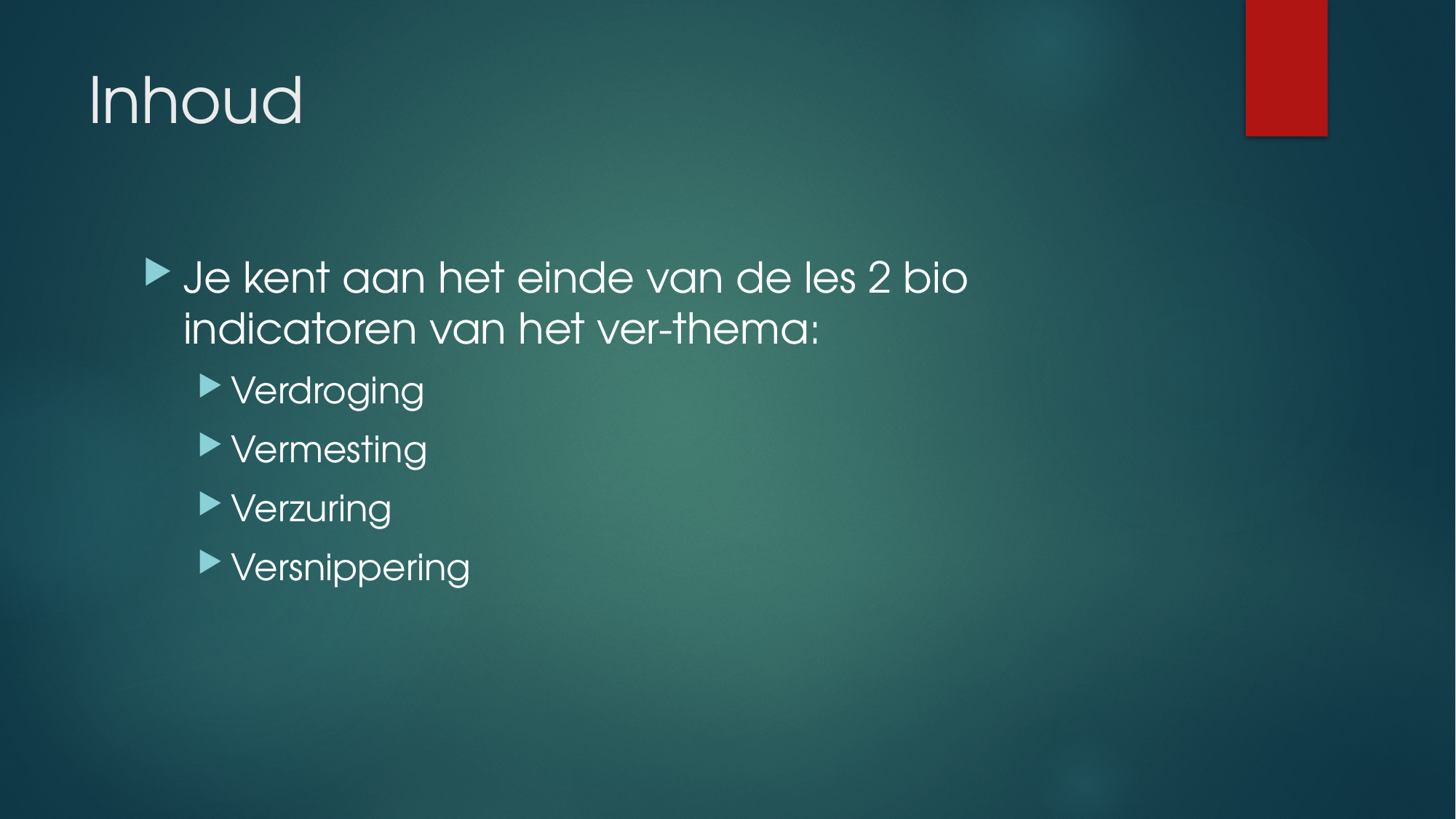

# Inhoud
Je kent aan het einde van de les 2 bio indicatoren van het ver-thema:
Verdroging
Vermesting
Verzuring
Versnippering